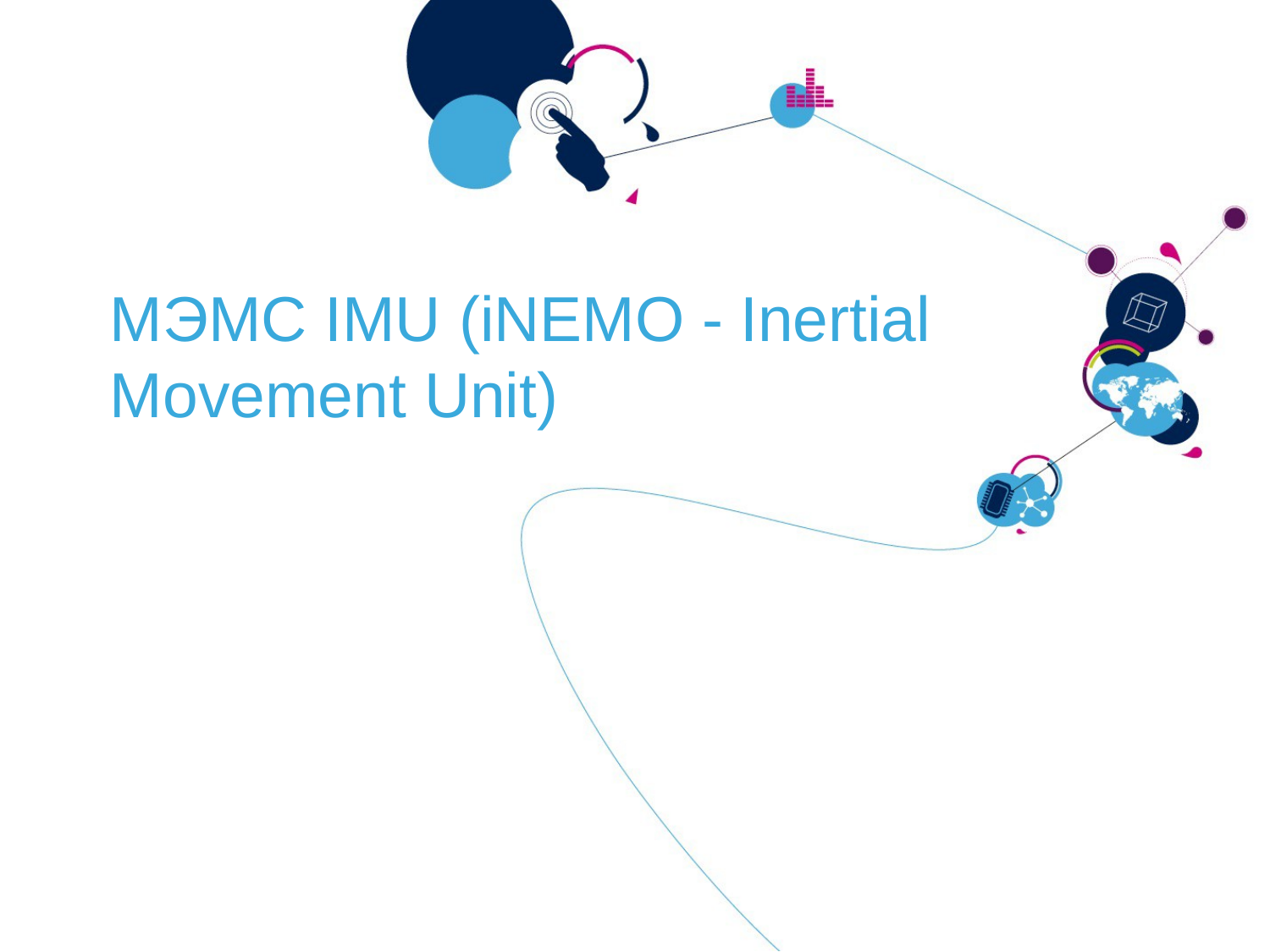

МЭМС IMU (iNEMO - Inertial
Movement Unit)